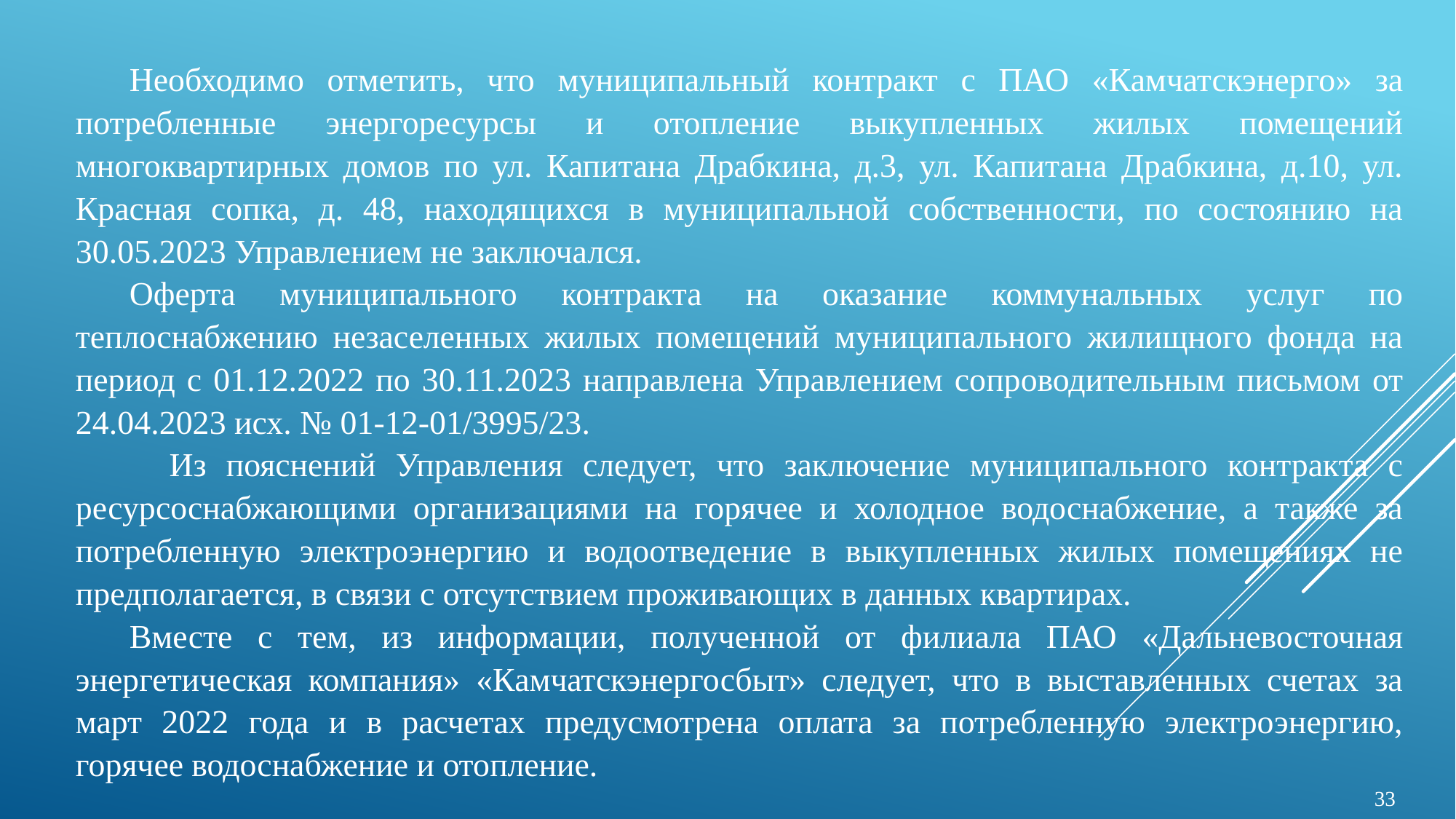

Необходимо отметить, что муниципальный контракт с ПАО «Камчатскэнерго» за потребленные энергоресурсы и отопление выкупленных жилых помещений многоквартирных домов по ул. Капитана Драбкина, д.3, ул. Капитана Драбкина, д.10, ул. Красная сопка, д. 48, находящихся в муниципальной собственности, по состоянию на 30.05.2023 Управлением не заключался.
Оферта муниципального контракта на оказание коммунальных услуг по теплоснабжению незаселенных жилых помещений муниципального жилищного фонда на период с 01.12.2022 по 30.11.2023 направлена Управлением сопроводительным письмом от 24.04.2023 исх. № 01-12-01/3995/23.
  Из пояснений Управления следует, что заключение муниципального контракта с ресурсоснабжающими организациями на горячее и холодное водоснабжение, а также за потребленную электроэнергию и водоотведение в выкупленных жилых помещениях не предполагается, в связи с отсутствием проживающих в данных квартирах.
Вместе с тем, из информации, полученной от филиала ПАО «Дальневосточная энергетическая компания» «Камчатскэнергосбыт» следует, что в выставленных счетах за март 2022 года и в расчетах предусмотрена оплата за потребленную электроэнергию, горячее водоснабжение и отопление.
                                                                                                                                                                                                                                            33